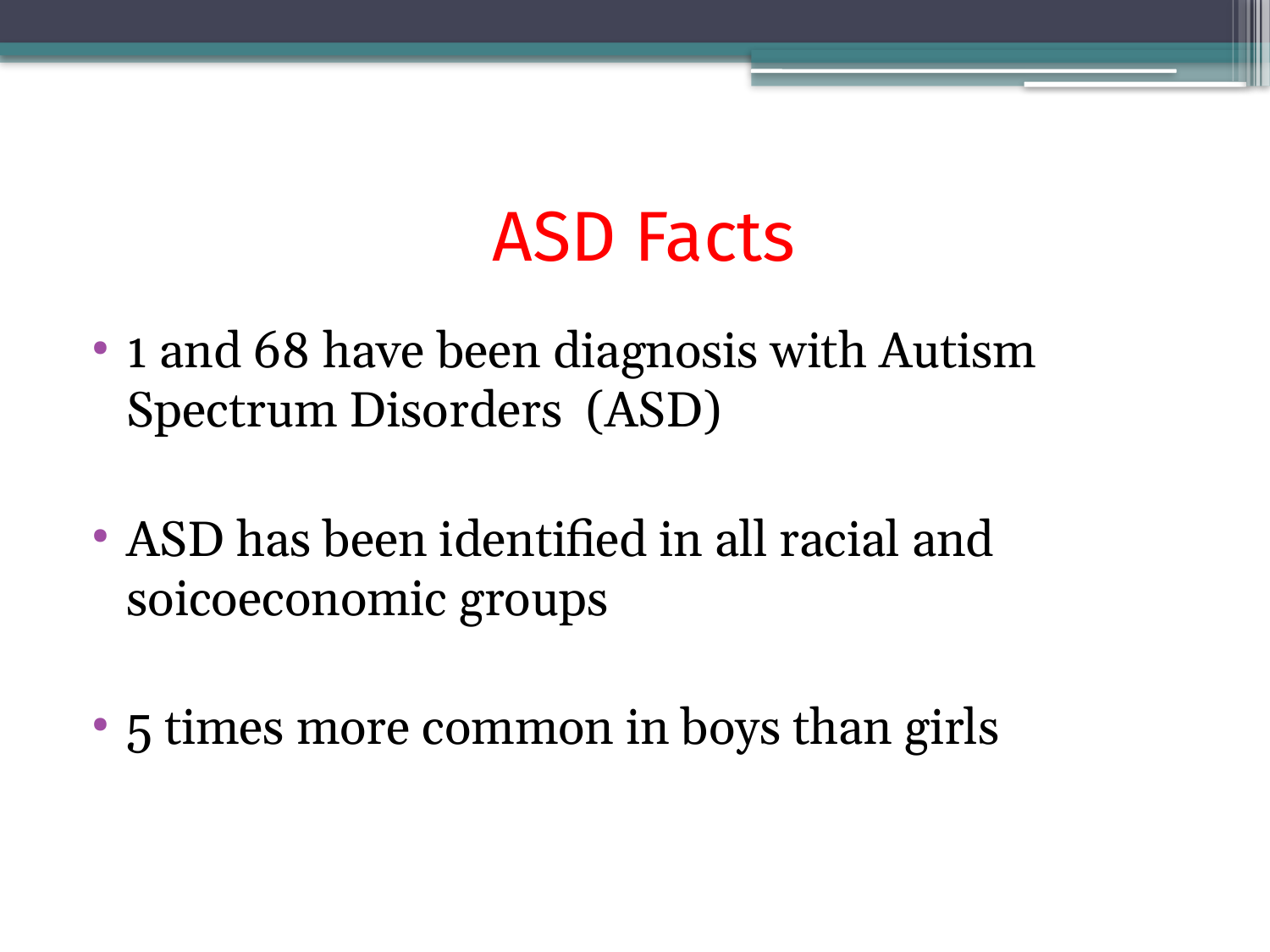

# ASD Facts
1 and 68 have been diagnosis with Autism Spectrum Disorders  (ASD)

ASD has been identified in all racial and soicoeconomic groups

5 times more common in boys than girls